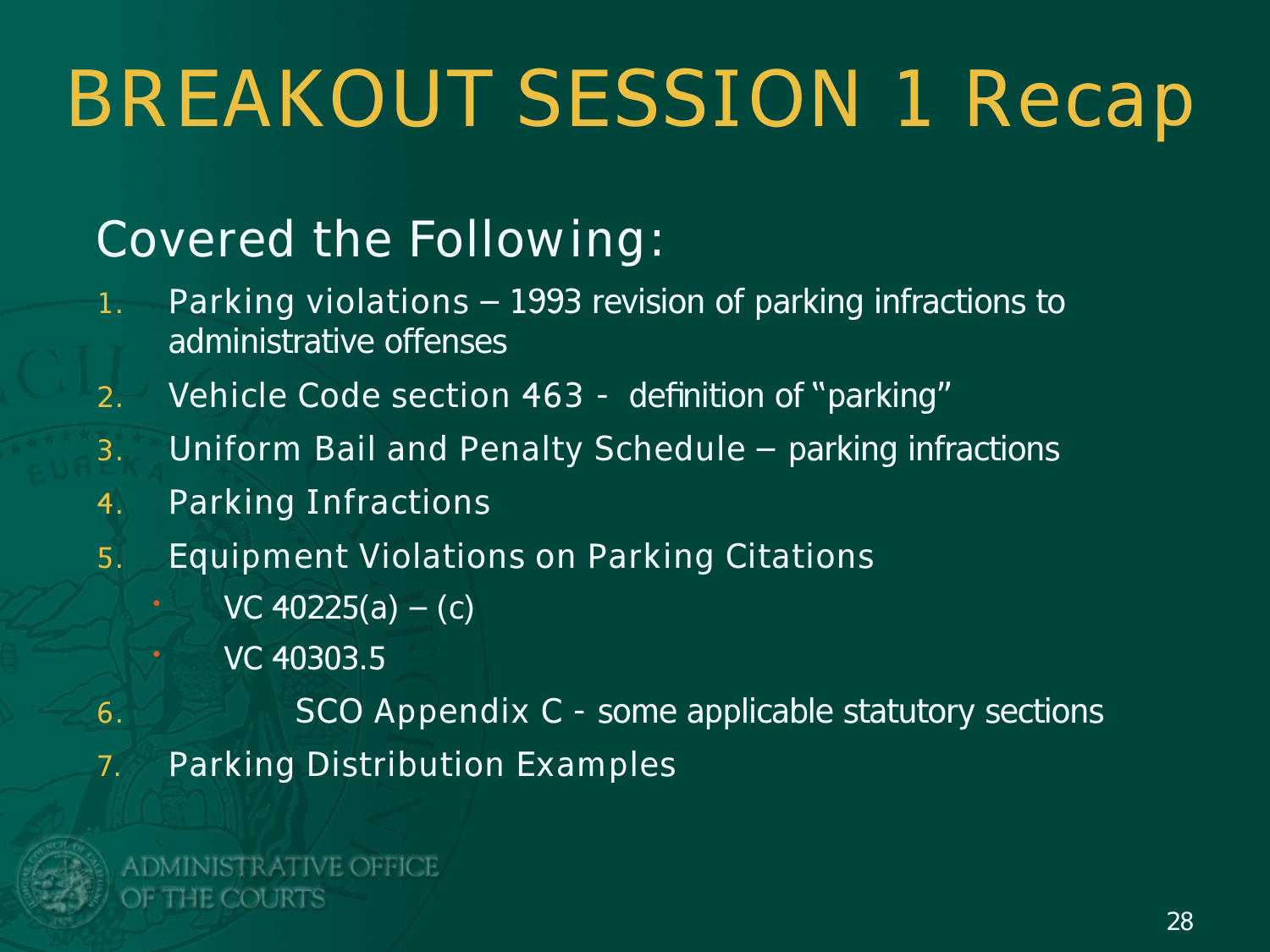

# BREAKOUT SESSION 1 Recap
Covered the Following:
Parking violations – 1993 revision of parking infractions to administrative offenses
Vehicle Code section 463 -  definition of “parking”
Uniform Bail and Penalty Schedule – parking infractions
Parking Infractions
Equipment Violations on Parking Citations
VC 40225(a) – (c)
VC 40303.5
	SCO Appendix C - some applicable statutory sections
Parking Distribution Examples

28